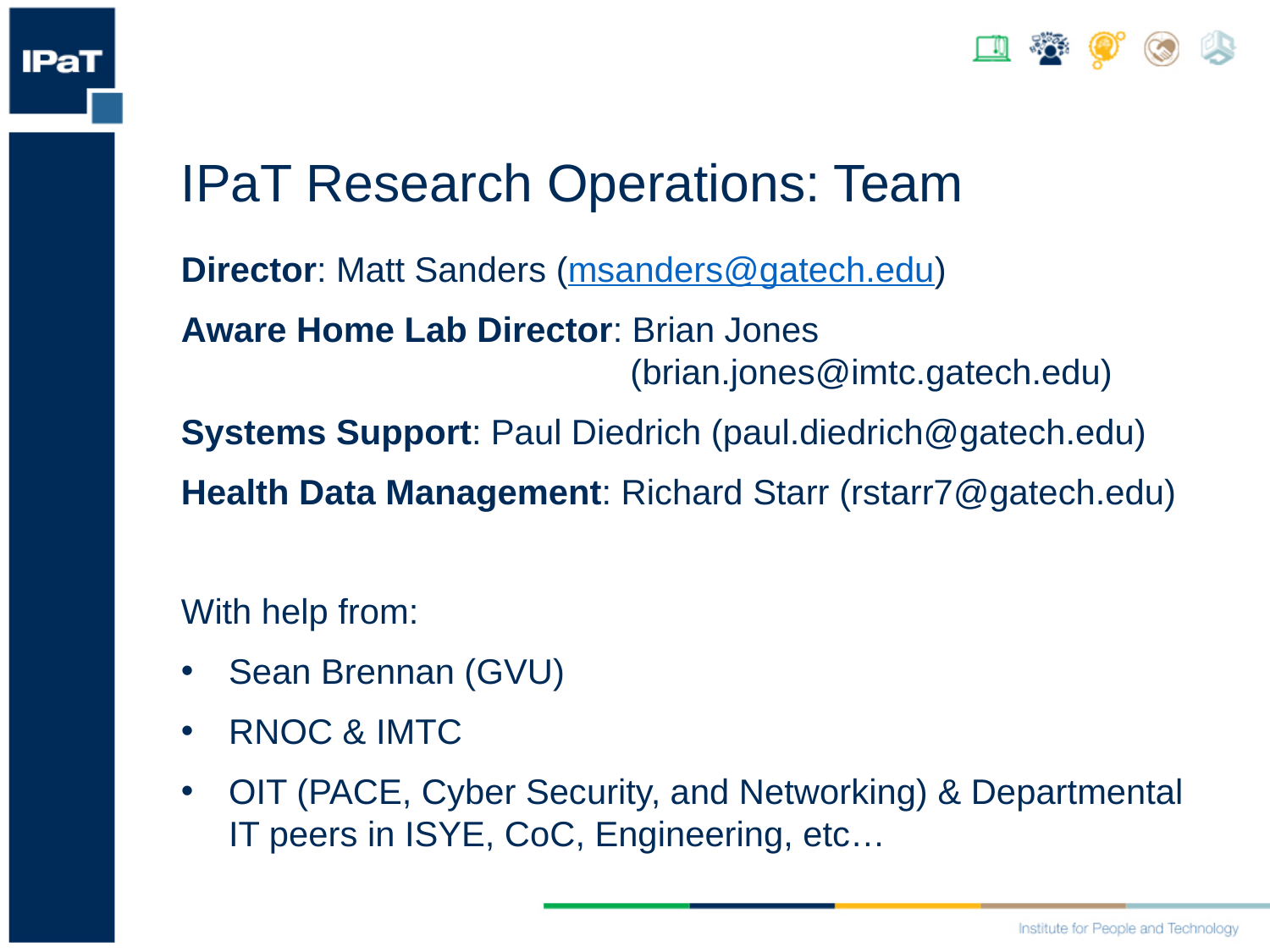

IPaT Research Operations: Team
Director: Matt Sanders (msanders@gatech.edu)
Aware Home Lab Director: Brian Jones 					       (brian.jones@imtc.gatech.edu)
Systems Support: Paul Diedrich (paul.diedrich@gatech.edu)
Health Data Management: Richard Starr (rstarr7@gatech.edu)

With help from:
Sean Brennan (GVU)
RNOC & IMTC
OIT (PACE, Cyber Security, and Networking) & Departmental IT peers in ISYE, CoC, Engineering, etc…